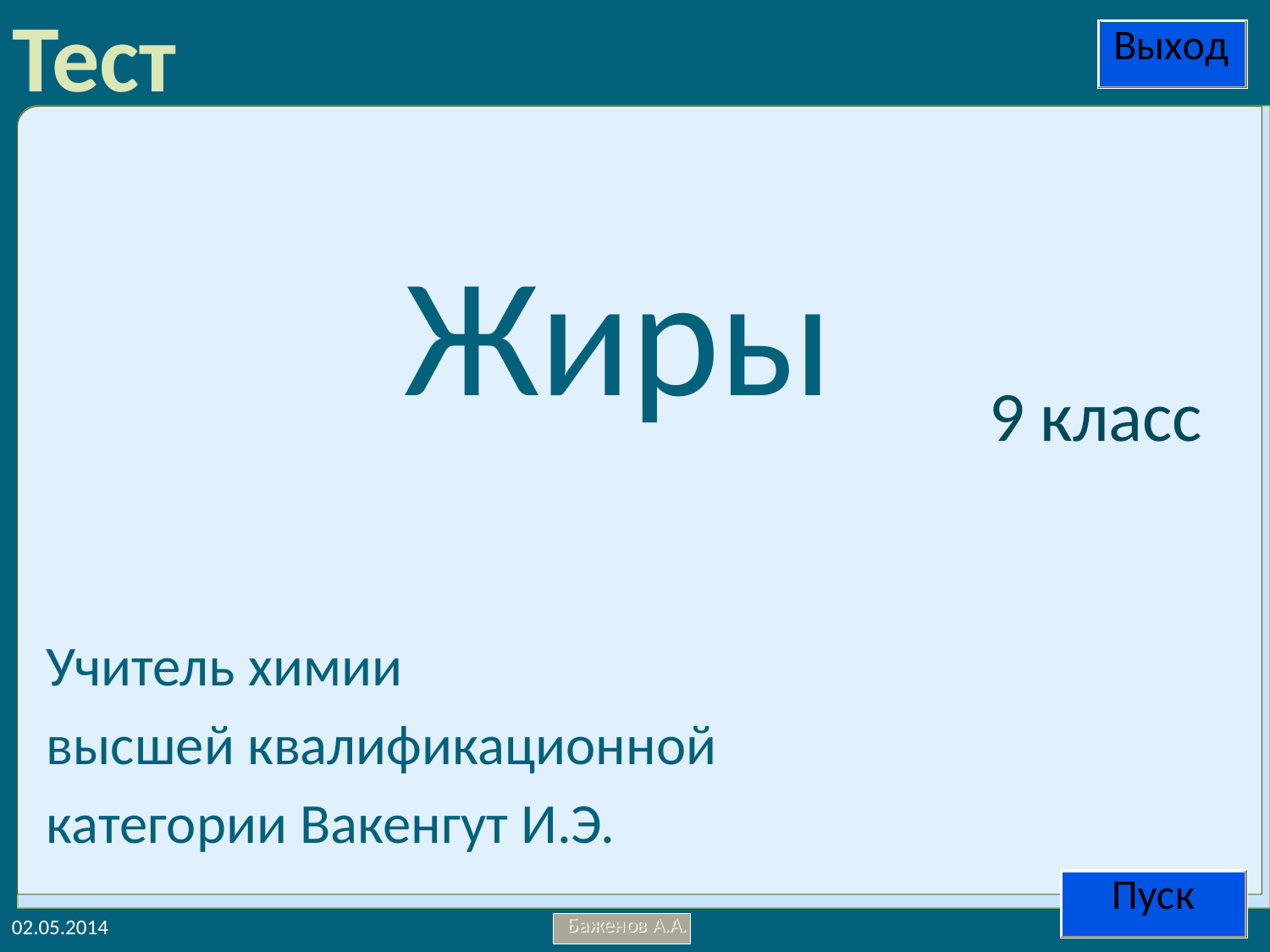

Жиры
9 класс
Учитель химии
высшей квалификационной
категории Вакенгут И.Э.
02.05.2014